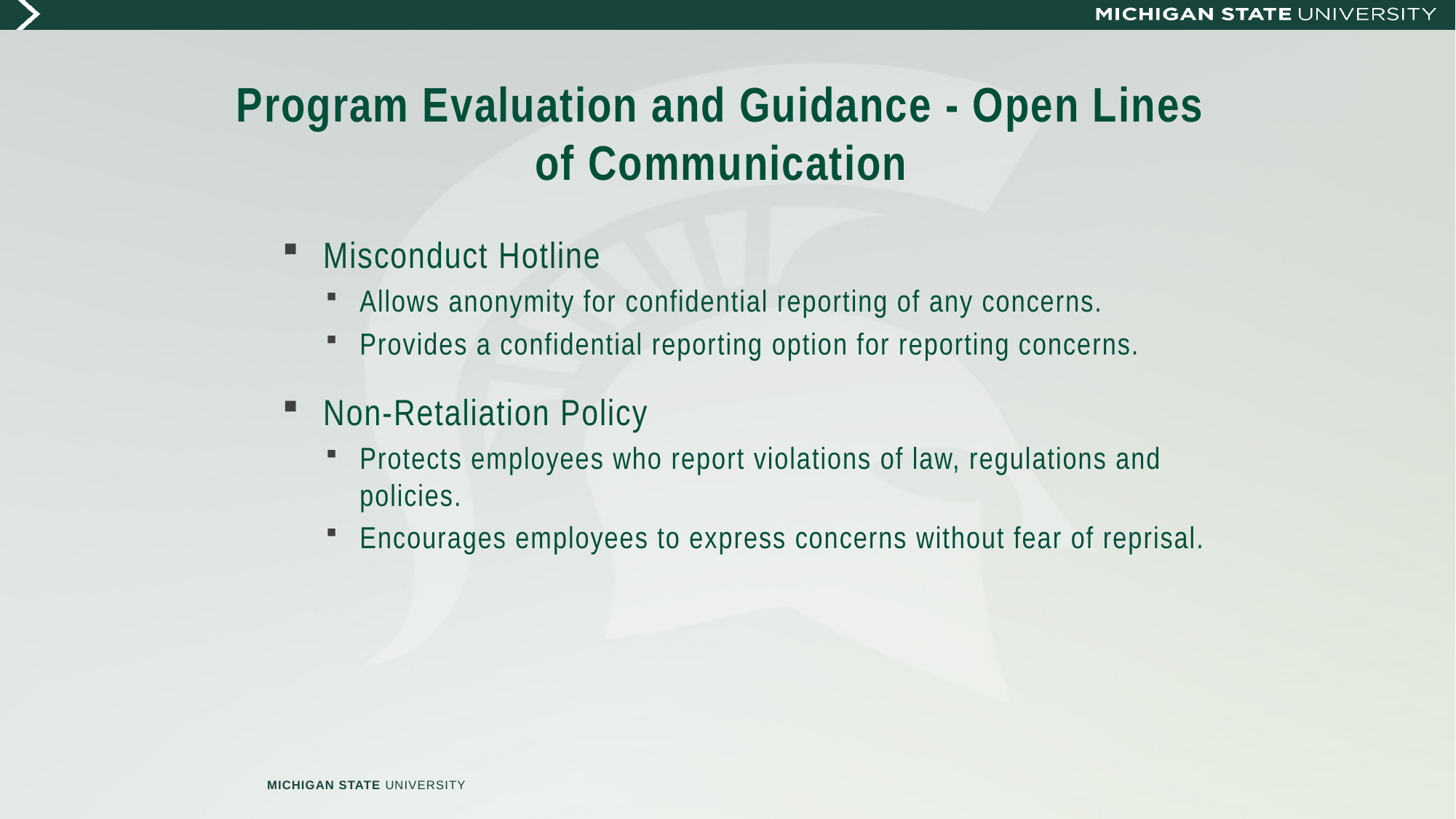

# Program Evaluation and Guidance - Open Lines of Communication
Misconduct Hotline
Allows anonymity for confidential reporting of any concerns.
Provides a confidential reporting option for reporting concerns.

Non-Retaliation Policy
Protects employees who report violations of law, regulations and policies.
Encourages employees to express concerns without fear of reprisal.
MICHIGAN STATE UNIVERSITY